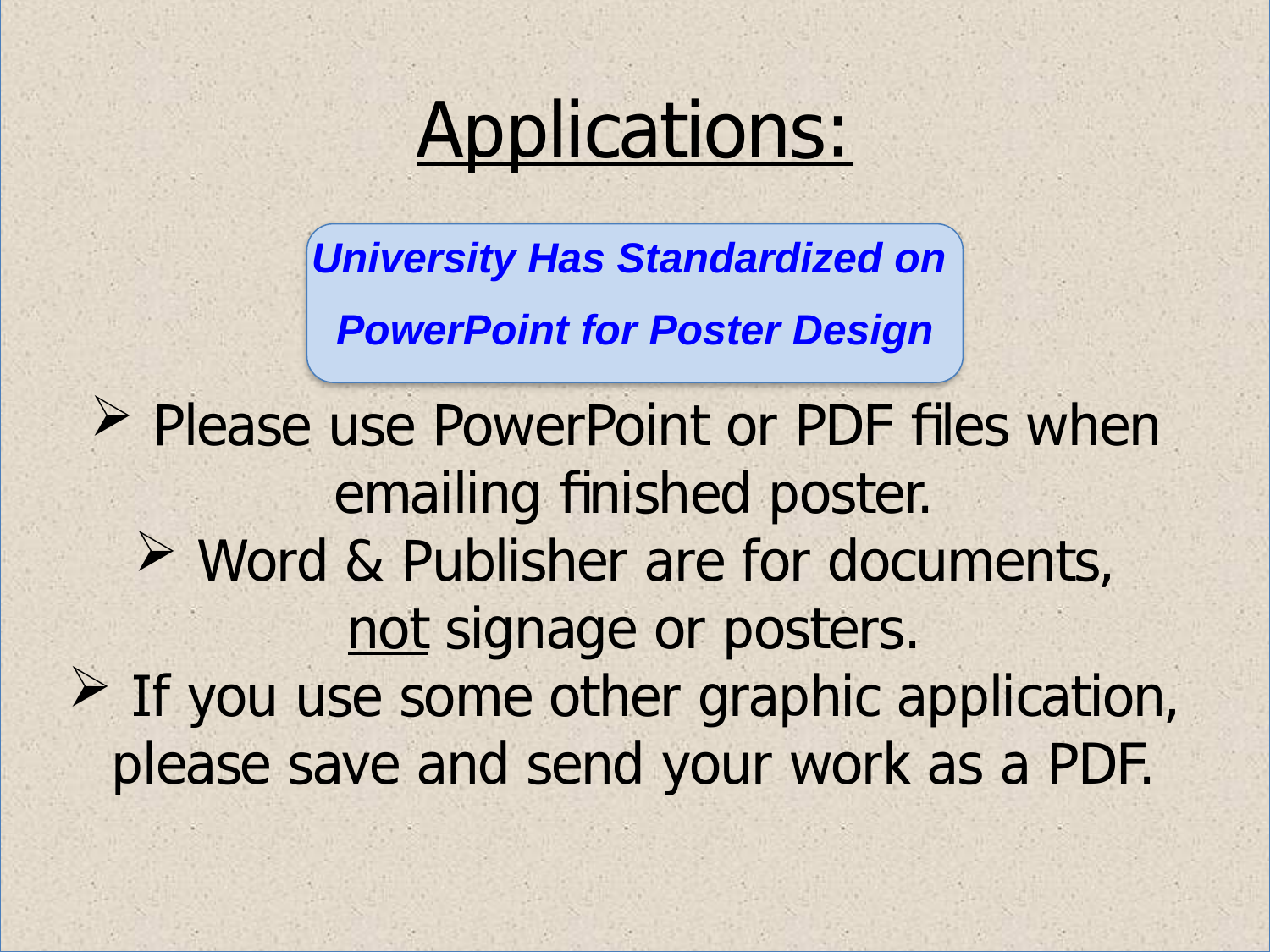

Applications:

University Has Standardized on
PowerPoint for Poster Design

Please use PowerPoint or PDF files when
emailing finished poster.
Word & Publisher are for documents,
not signage or posters.
If you use some other graphic application,
please save and send your work as a PDF.